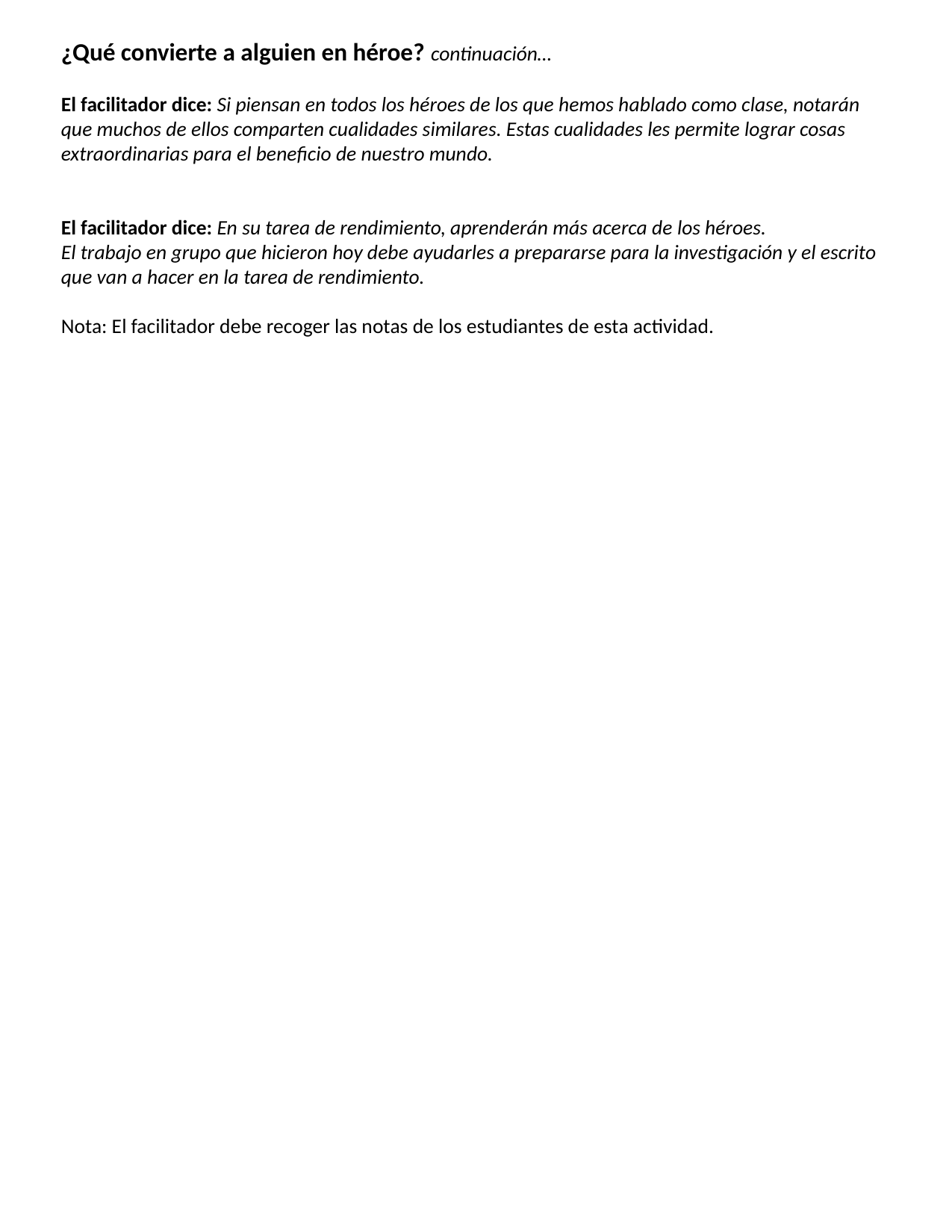

¿Qué convierte a alguien en héroe? continuación…

El facilitador dice: Si piensan en todos los héroes de los que hemos hablado como clase, notarán que muchos de ellos comparten cualidades similares. Estas cualidades les permite lograr cosas extraordinarias para el beneficio de nuestro mundo.

El facilitador dice: En su tarea de rendimiento, aprenderán más acerca de los héroes.
El trabajo en grupo que hicieron hoy debe ayudarles a prepararse para la investigación y el escrito que van a hacer en la tarea de rendimiento.

Nota: El facilitador debe recoger las notas de los estudiantes de esta actividad.